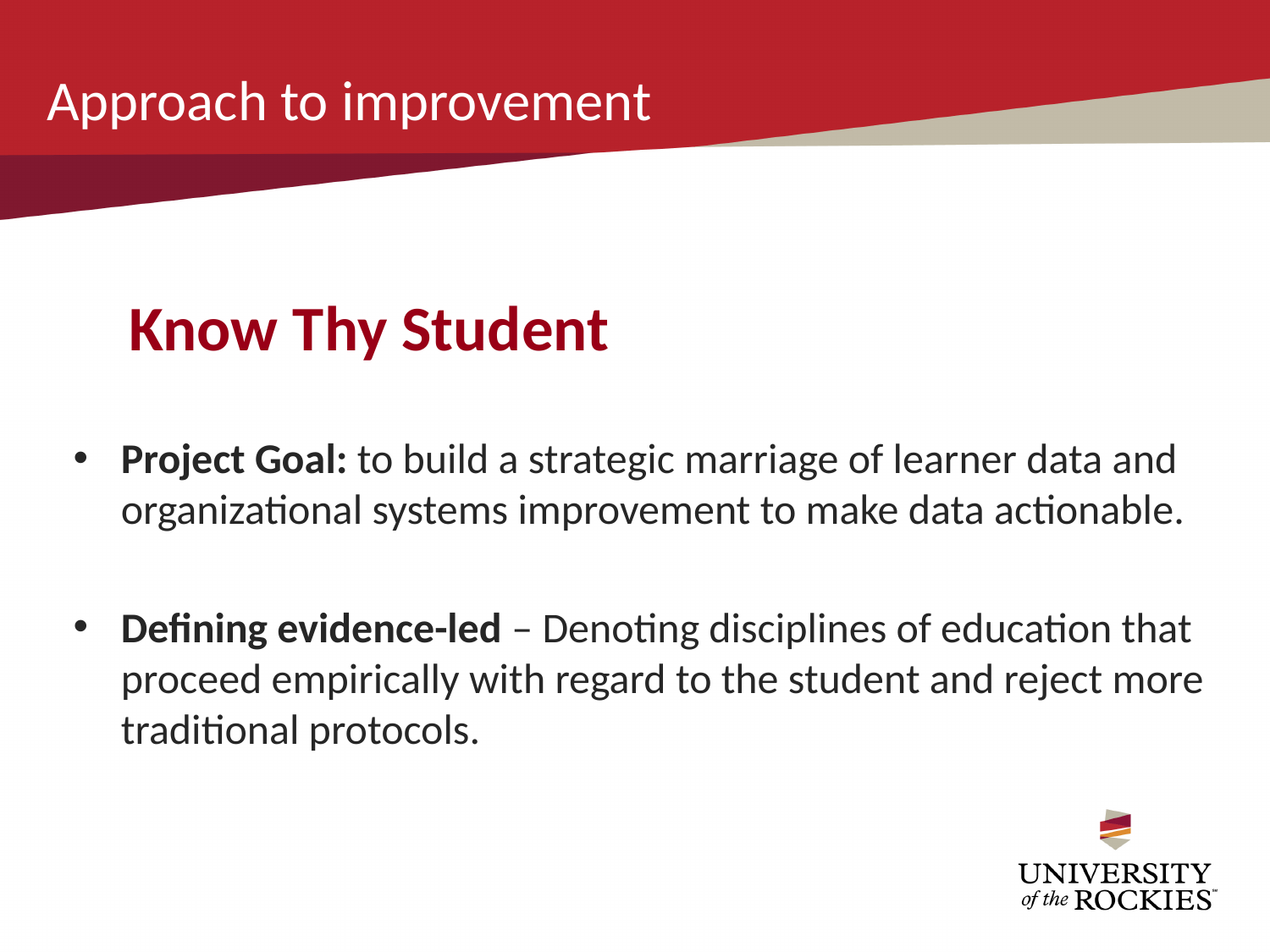

Approach to improvement
Know Thy Student

Project Goal: to build a strategic marriage of learner data and organizational systems improvement to make data actionable.

Defining evidence-led – Denoting disciplines of education that proceed empirically with regard to the student and reject more traditional protocols.